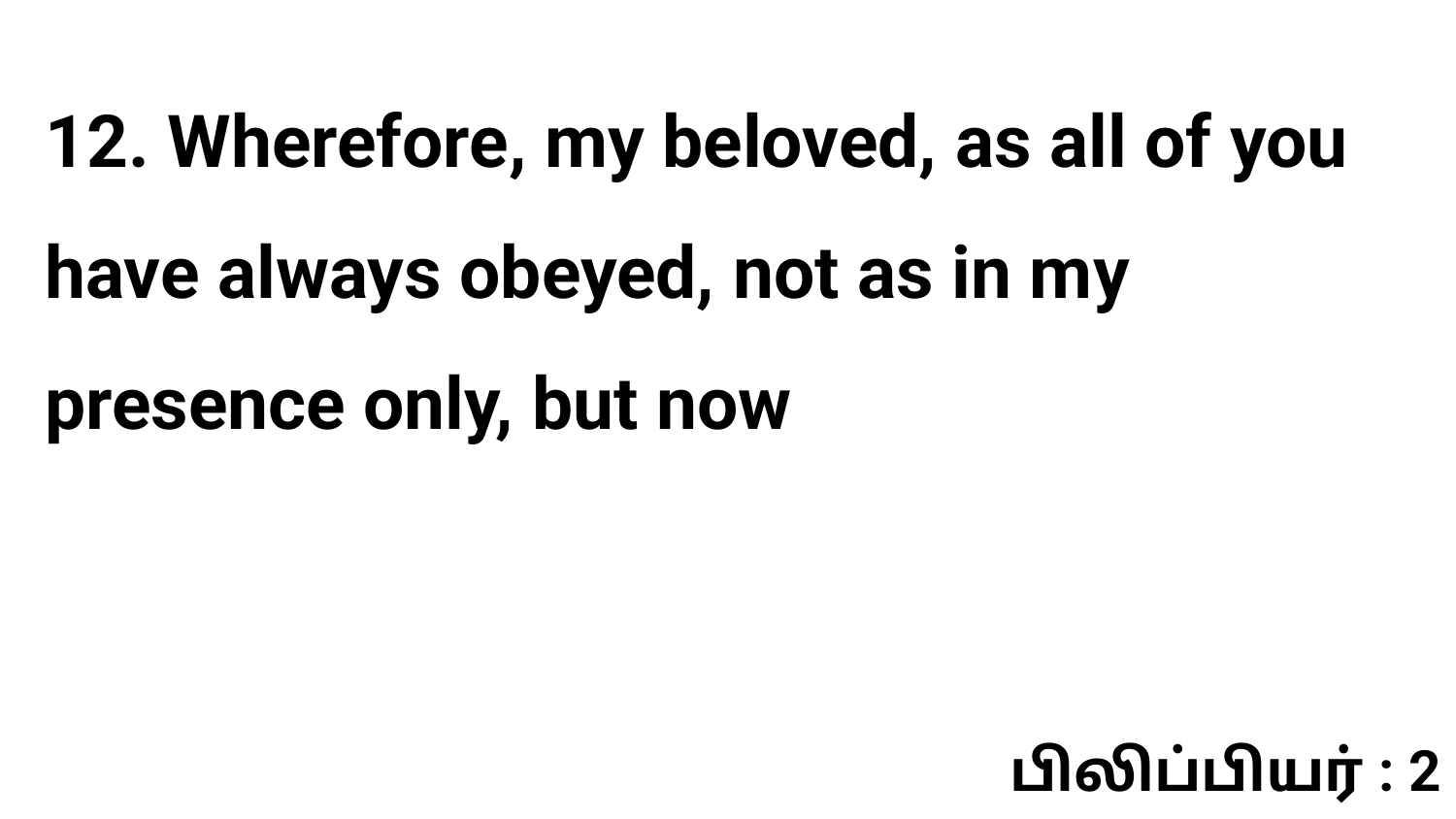

12. Wherefore, my beloved, as all of you have always obeyed, not as in my presence only, but now
பிலிப்பியர் : 2